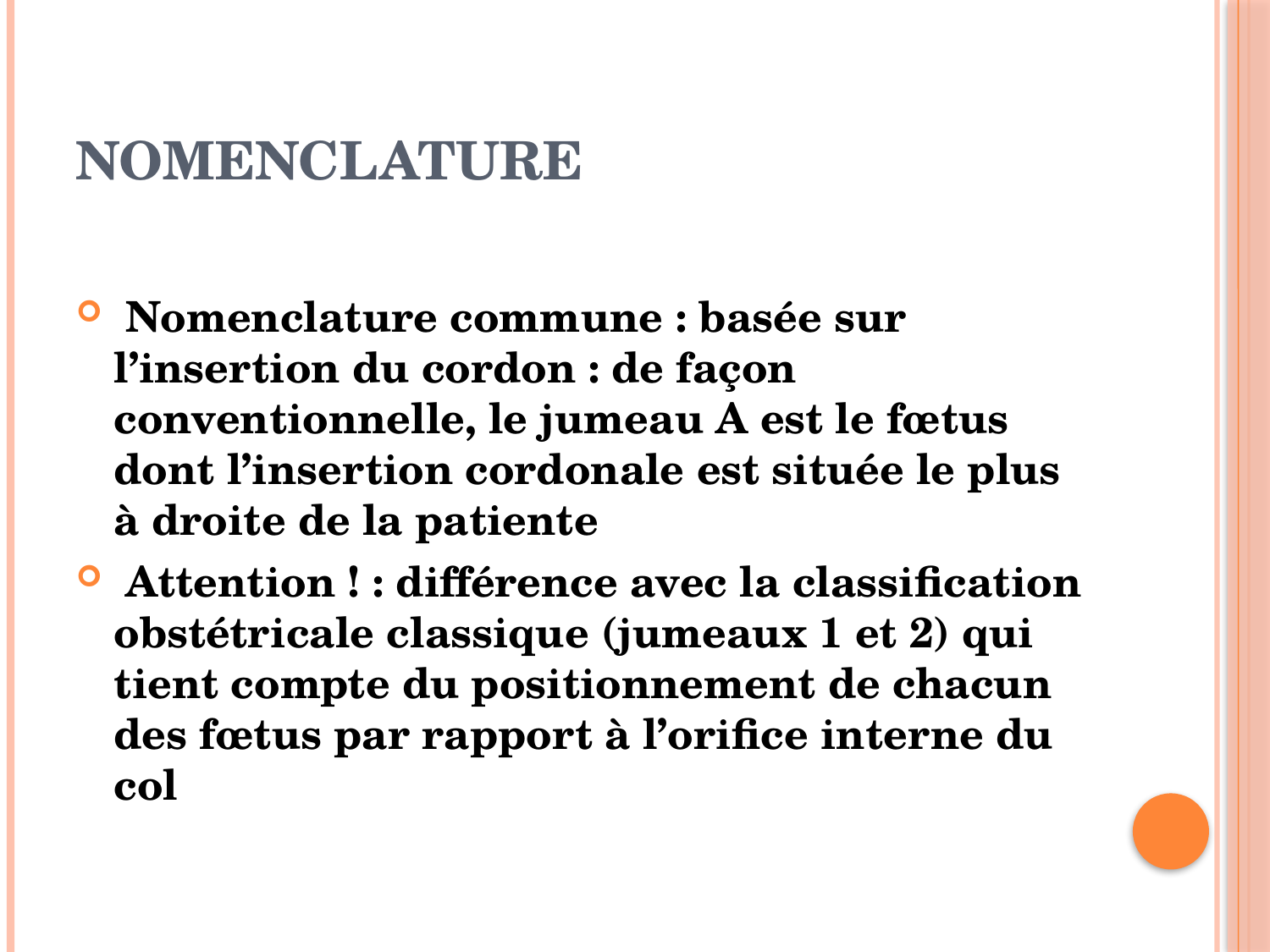

# Nomenclature

 Nomenclature commune : basée sur l’insertion du cordon : de façon conventionnelle, le jumeau A est le fœtus dont l’insertion cordonale est située le plus à droite de la patiente
 Attention ! : différence avec la classification obstétricale classique (jumeaux 1 et 2) qui tient compte du positionnement de chacun des fœtus par rapport à l’orifice interne du col